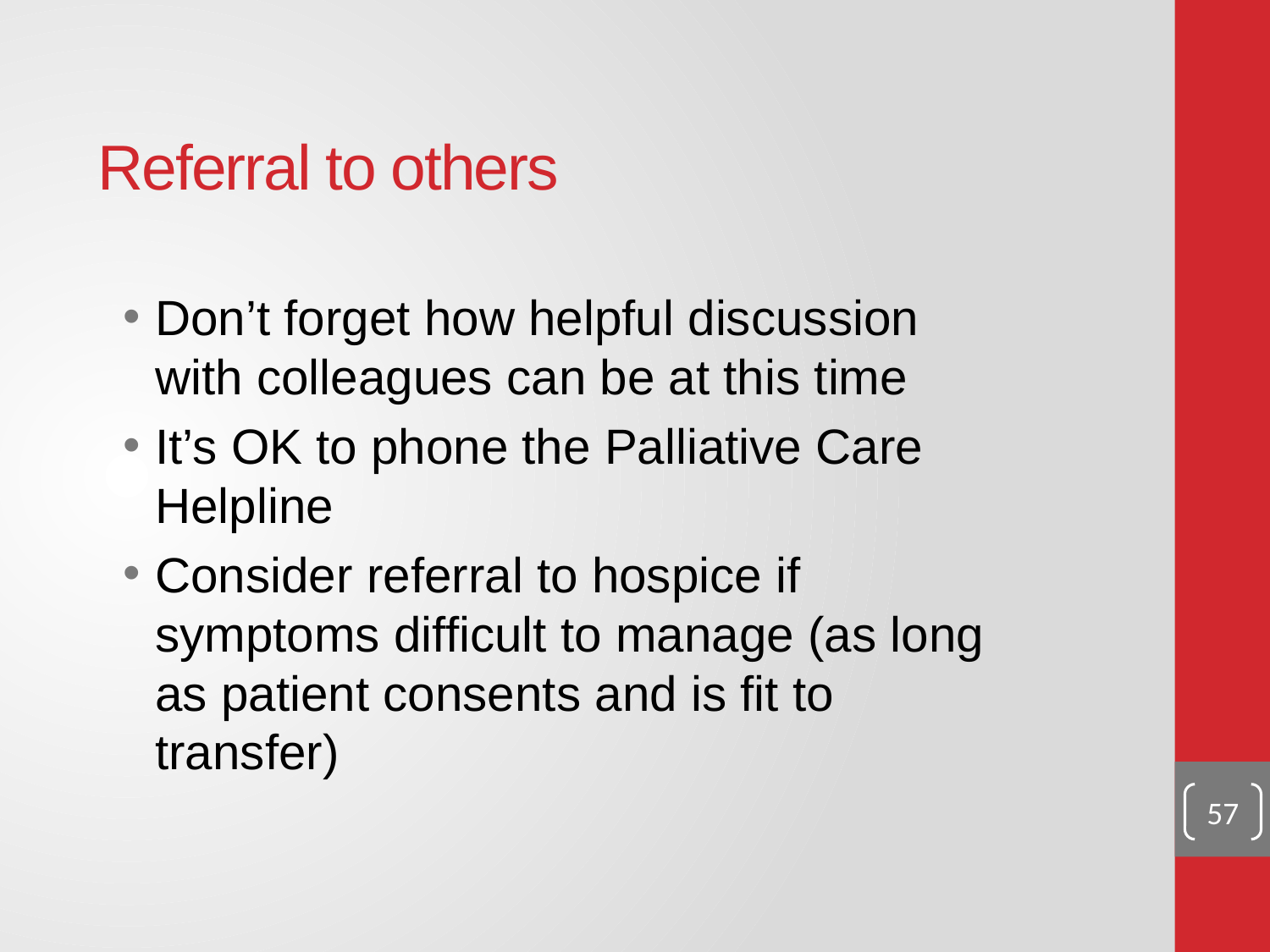

# Referral to others
Don’t forget how helpful discussion with colleagues can be at this time
It’s OK to phone the Palliative Care Helpline
Consider referral to hospice if symptoms difficult to manage (as long as patient consents and is fit to transfer)

57